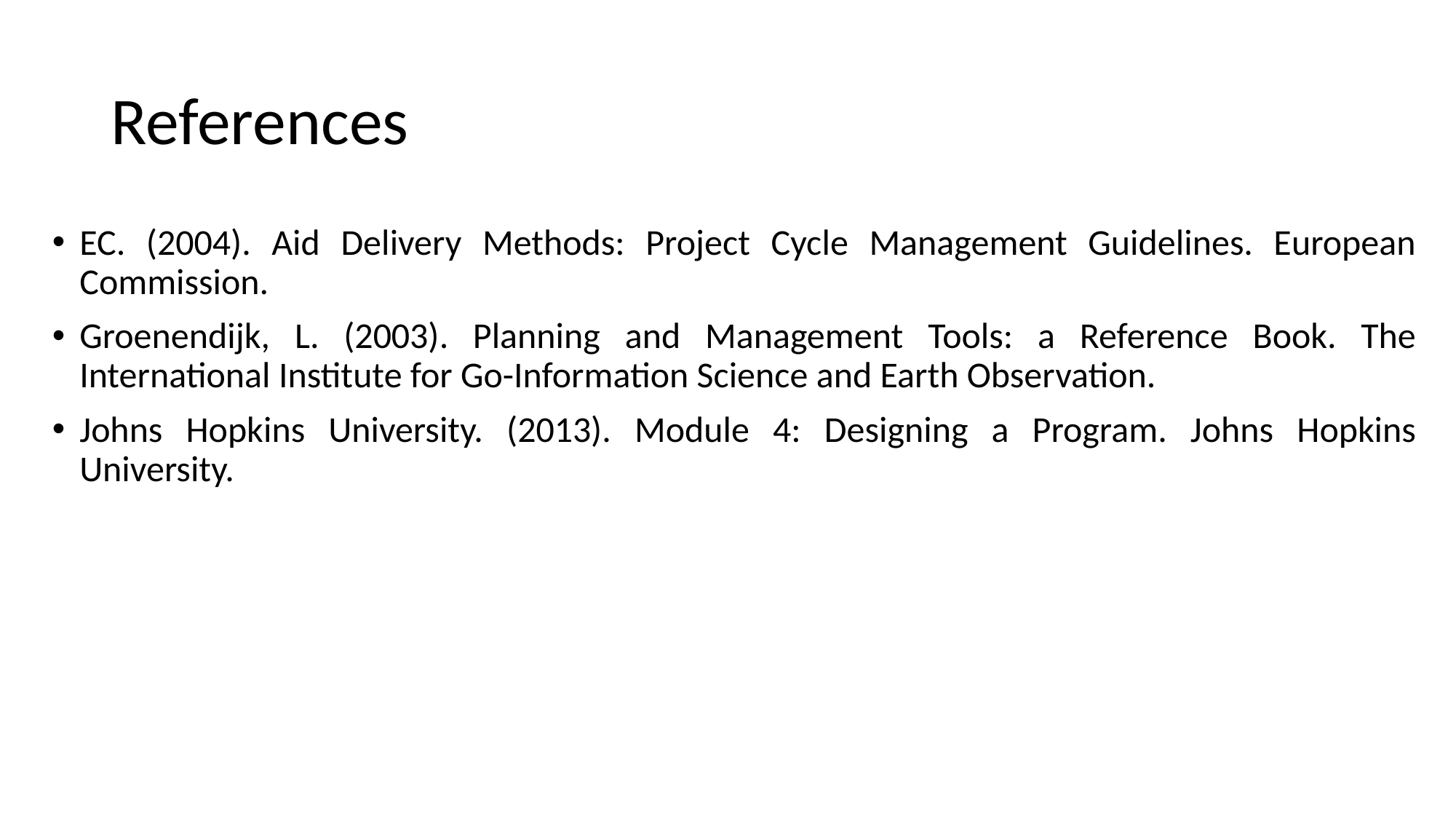

# References
EC. (2004). Aid Delivery Methods: Project Cycle Management Guidelines. European Commission.
Groenendijk, L. (2003). Planning and Management Tools: a Reference Book. The International Institute for Go-Information Science and Earth Observation.
Johns Hopkins University. (2013). Module 4: Designing a Program. Johns Hopkins University.